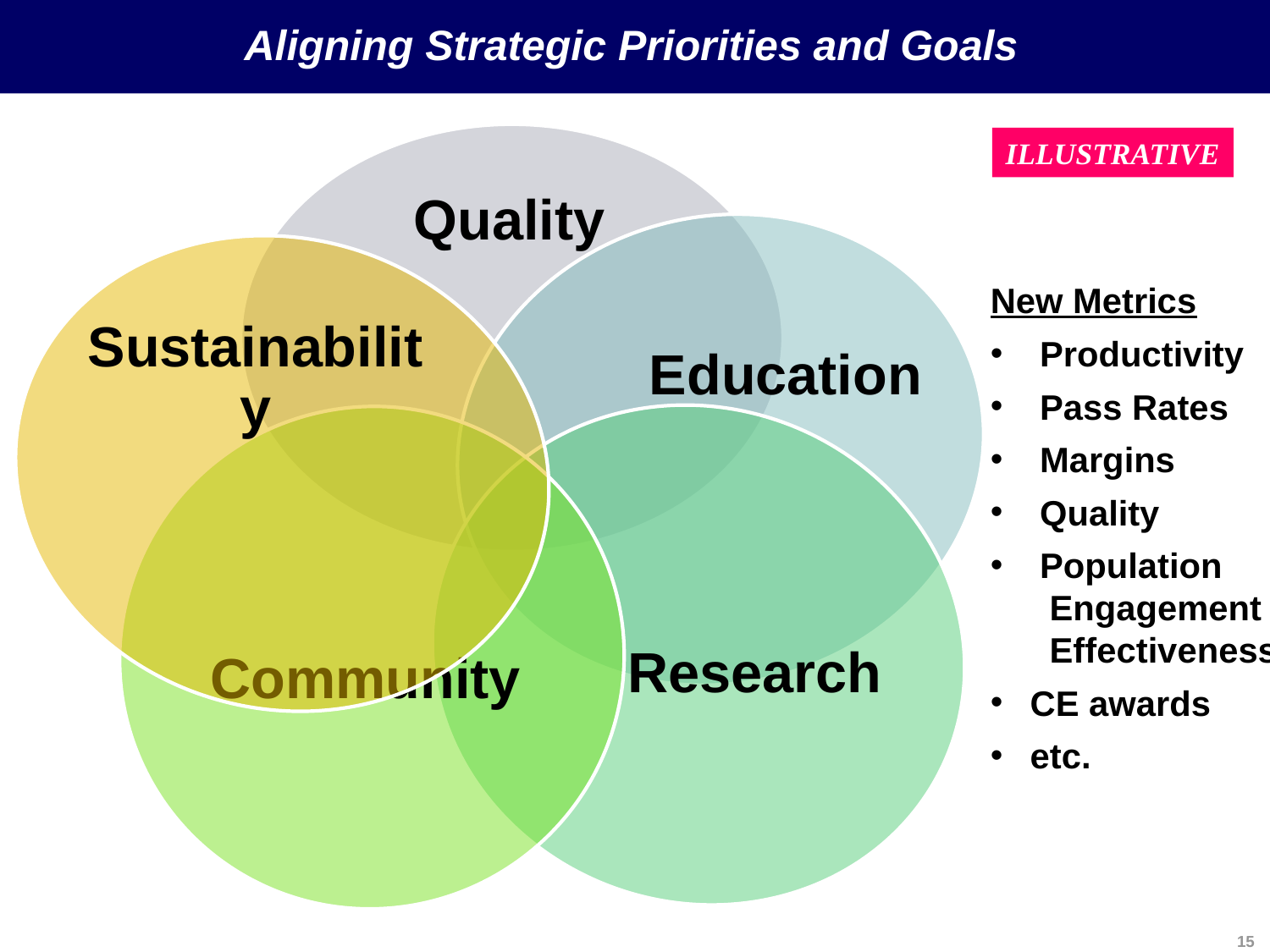

Aligning Strategic Priorities and Goals
Quality
Education
Research
Community
Sustainability
ILLUSTRATIVE
New Metrics
  Productivity
  Pass Rates
  Margins
  Quality
  Population
   Engagement &
   Effectiveness
 CE awards
 etc.